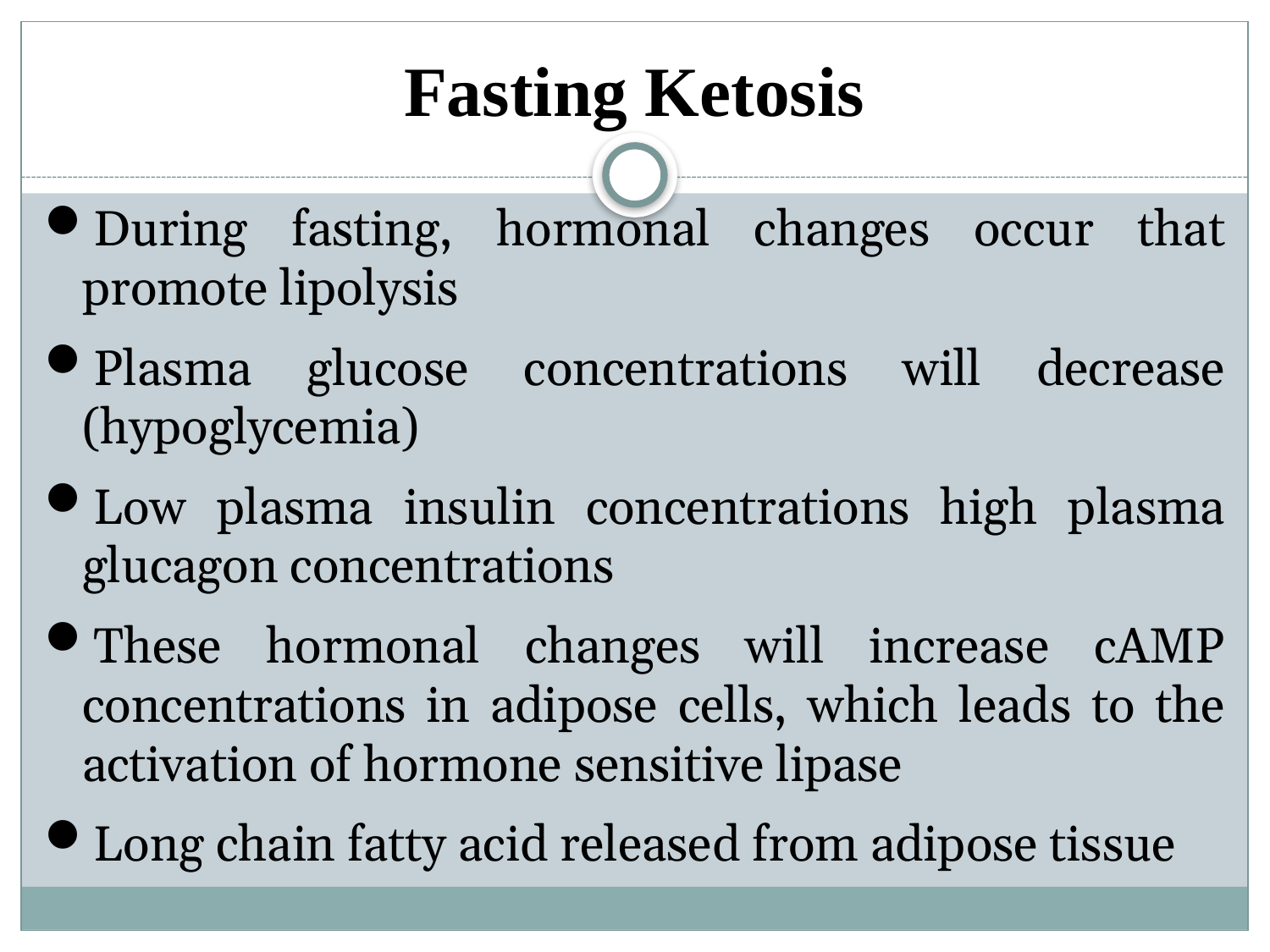

# Fasting Ketosis
During fasting, hormonal changes occur that promote lipolysis
Plasma glucose concentrations will decrease (hypoglycemia)
Low plasma insulin concentrations high plasma glucagon concentrations
These hormonal changes will increase cAMP concentrations in adipose cells, which leads to the activation of hormone sensitive lipase
Long chain fatty acid released from adipose tissue